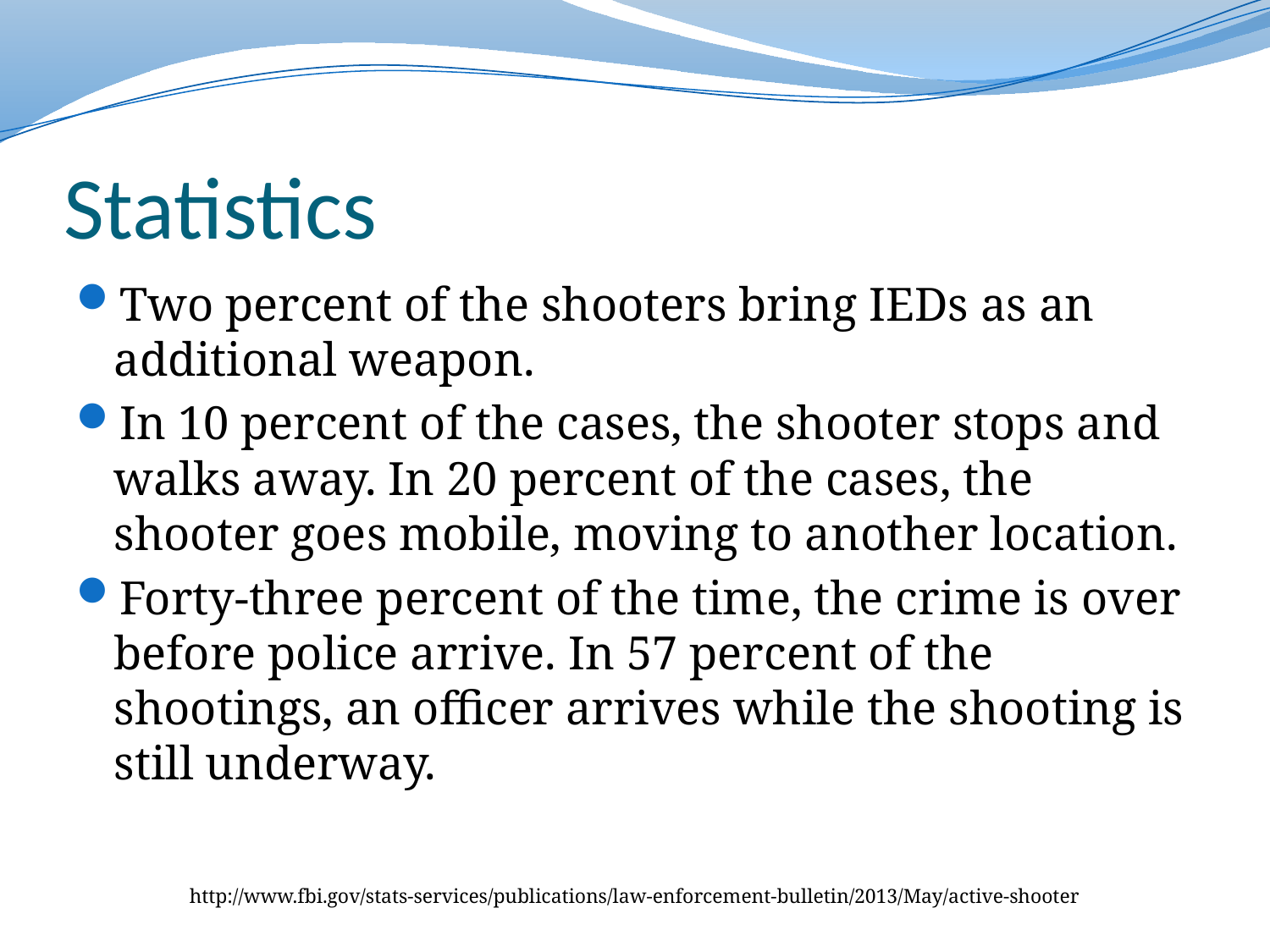

# Statistics
Two percent of the shooters bring IEDs as an additional weapon.
In 10 percent of the cases, the shooter stops and walks away. In 20 percent of the cases, the shooter goes mobile, moving to another location.
Forty-three percent of the time, the crime is over before police arrive. In 57 percent of the shootings, an officer arrives while the shooting is still underway.

http://www.fbi.gov/stats-services/publications/law-enforcement-bulletin/2013/May/active-shooter